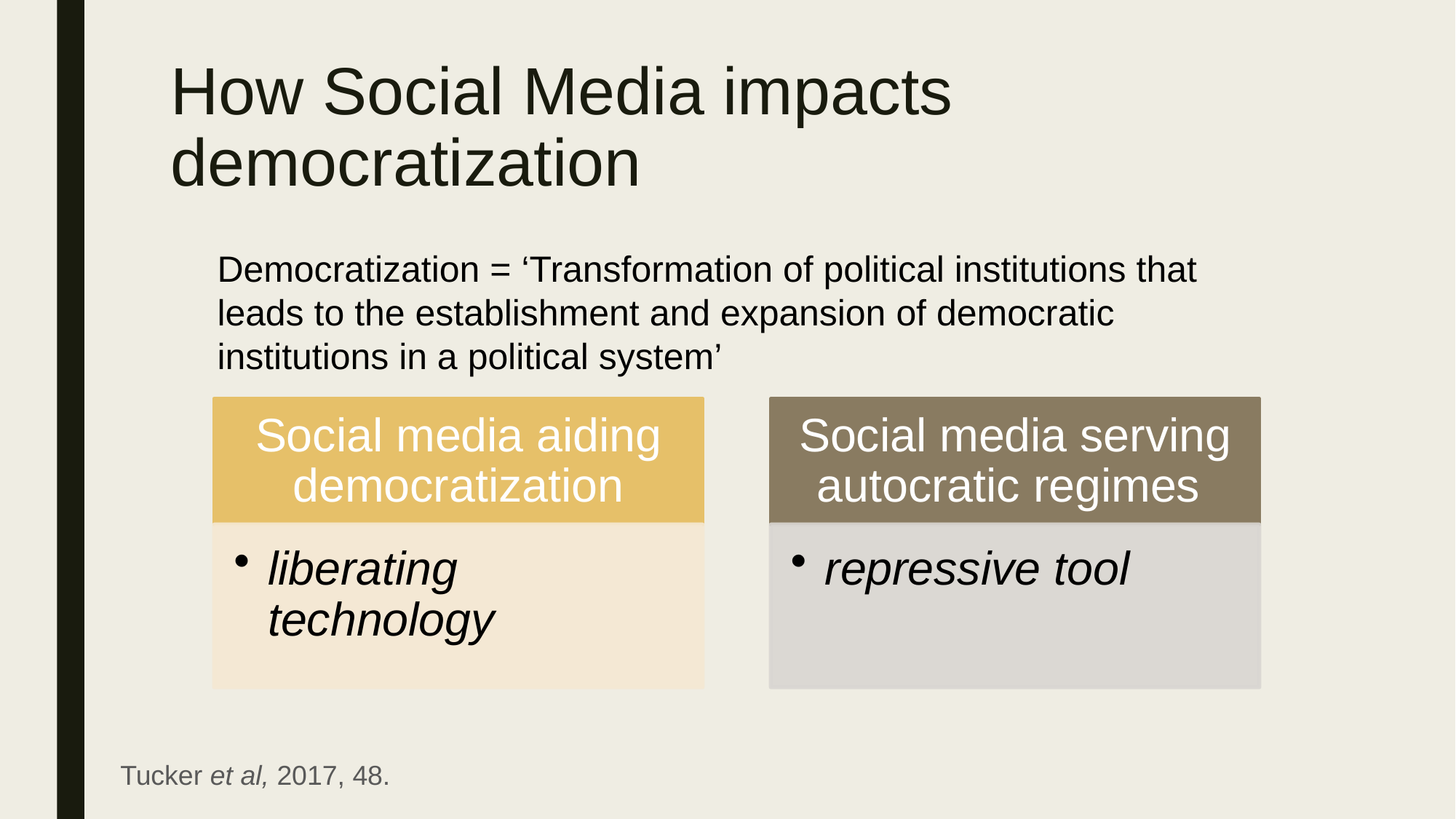

# How Social Media impacts democratization
Democratization = ‘Transformation of political institutions that leads to the establishment and expansion of democratic institutions in a political system’
Social media aiding democratization
liberating technology
Social media serving autocratic regimes
repressive tool
Tucker et al, 2017, 48.